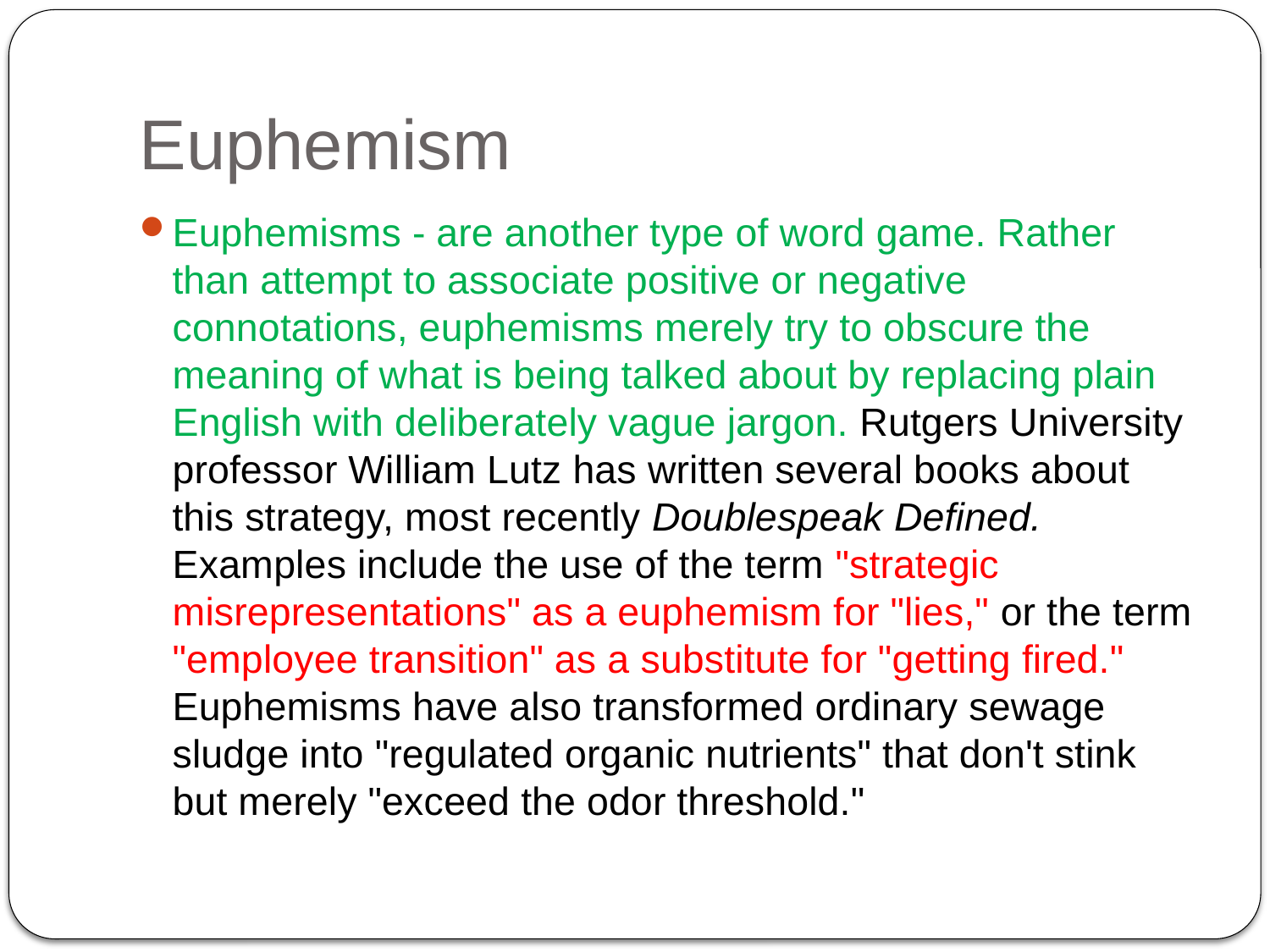

# Euphemism
Euphemisms - are another type of word game. Rather than attempt to associate positive or negative connotations, euphemisms merely try to obscure the meaning of what is being talked about by replacing plain English with deliberately vague jargon. Rutgers University professor William Lutz has written several books about this strategy, most recently Doublespeak Defined. Examples include the use of the term "strategic misrepresentations" as a euphemism for "lies," or the term "employee transition" as a substitute for "getting fired." Euphemisms have also transformed ordinary sewage sludge into "regulated organic nutrients" that don't stink but merely "exceed the odor threshold."